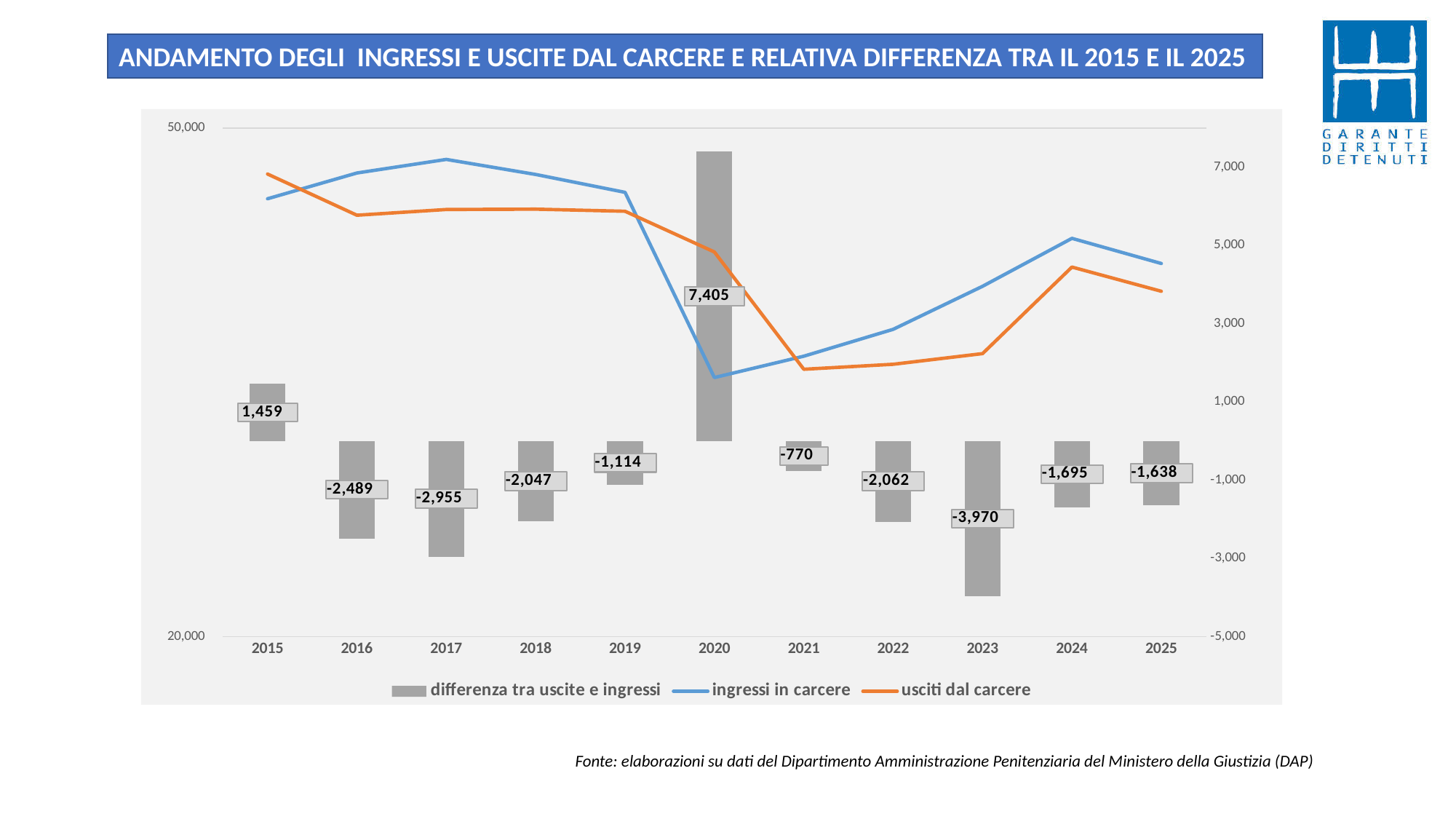

ANDAMENTO DEGLI  INGRESSI E USCITE DAL CARCERE E RELATIVA DIFFERENZA TRA IL 2015 E IL 2025

### Chart

| Category | differenza tra uscite e ingressi | ingressi in carcere | usciti dal carcere |
|---|---|---|---|
| 2015 | 1459.0 | 45823.0 | 47282.0 |
| 2016 | -2489.0 | 47342.0 | 44853.0 |
| 2017 | -2955.0 | 48144.0 | 45189.0 |
| 2018 | -2047.0 | 47257.0 | 45210.0 |
| 2019 | -1114.0 | 46201.0 | 45087.0 |
| 2020 | 7405.0 | 35280.0 | 42685.0 |
| 2021 | -770.0 | 36539.0 | 35769.0 |
| 2022 | -2062.0 | 38125.0 | 36063.0 |
| 2023 | -3970.0 | 40661.0 | 36691.0 |
| 2024 | -1695.0 | 43489.0 | 41794.0 |
| 2025 | -1638.0 | 42005.0 | 40367.0 |
Fonte: elaborazioni su dati del Dipartimento Amministrazione Penitenziaria del Ministero della Giustizia (DAP)